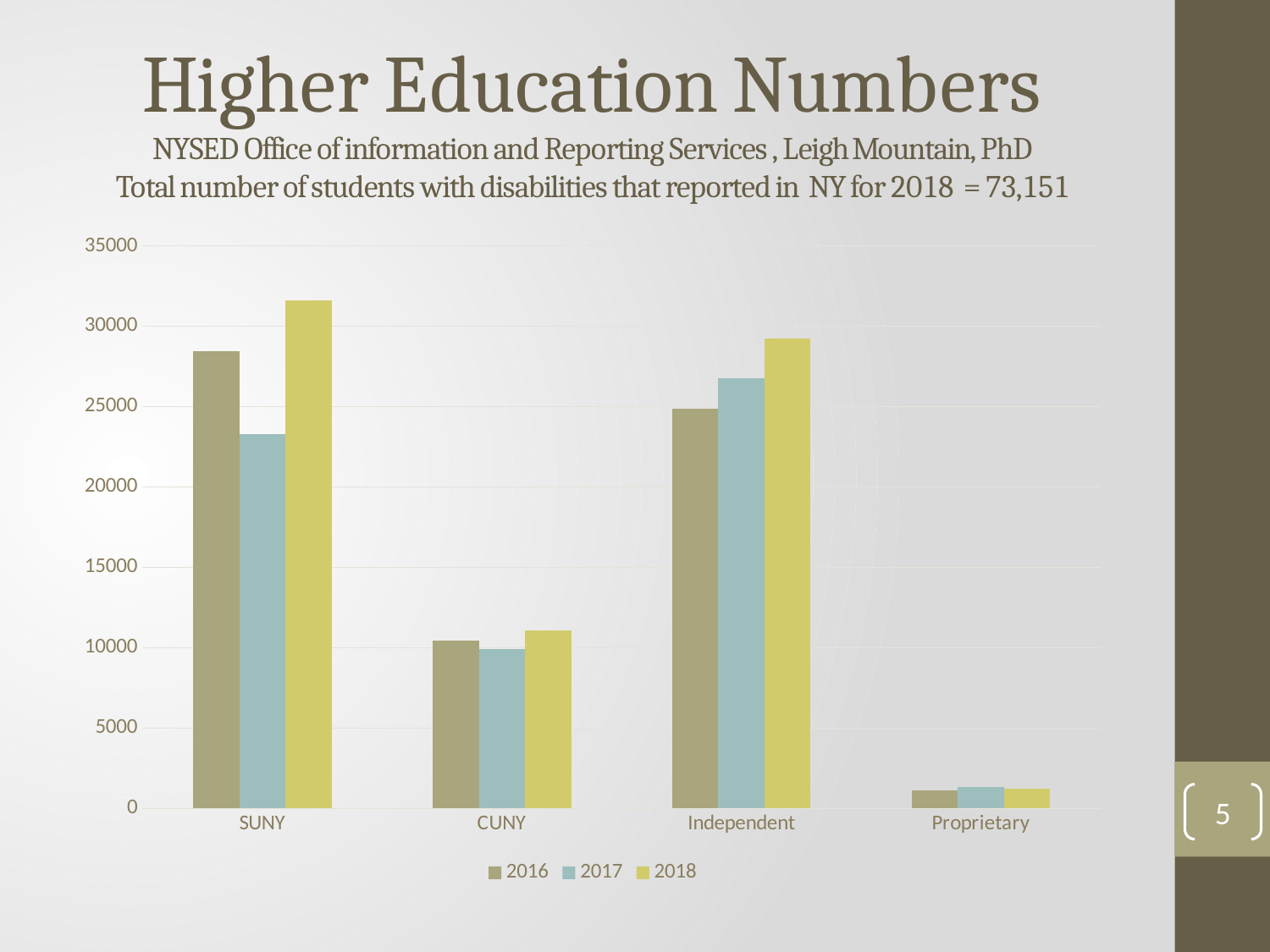

# Higher Education Numbers NYSED Office of information and Reporting Services , Leigh Mountain, PhD Total number of students with disabilities that reported in  NY for 2018  = 73,151

### Chart

| Category | 2016 | 2017 | 2018 |
|---|---|---|---|
| SUNY | 28450.0 | 23271.0 | 31601.0 |
| CUNY | 10446.0 | 9926.0 | 11055.0 |
| Independent | 24886.0 | 26763.0 | 29249.0 |
| Proprietary | 1108.0 | 1321.0 | 1246.0 |
5